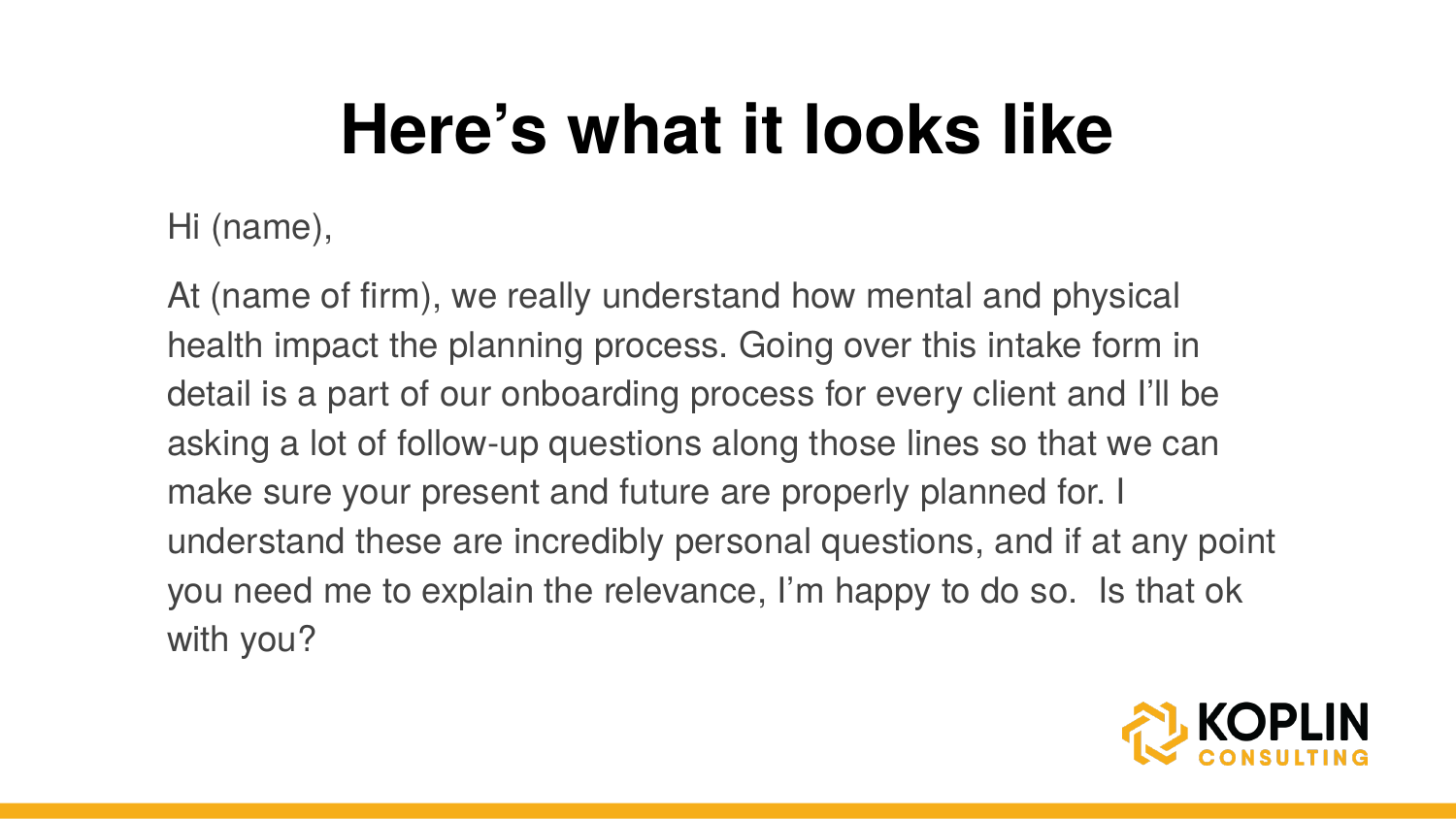

# Here’s what it looks like
Hi (name),
At (name of firm), we really understand how mental and physical health impact the planning process. Going over this intake form in detail is a part of our onboarding process for every client and I’ll be asking a lot of follow-up questions along those lines so that we can make sure your present and future are properly planned for. I understand these are incredibly personal questions, and if at any point you need me to explain the relevance, I’m happy to do so.  Is that ok with you?